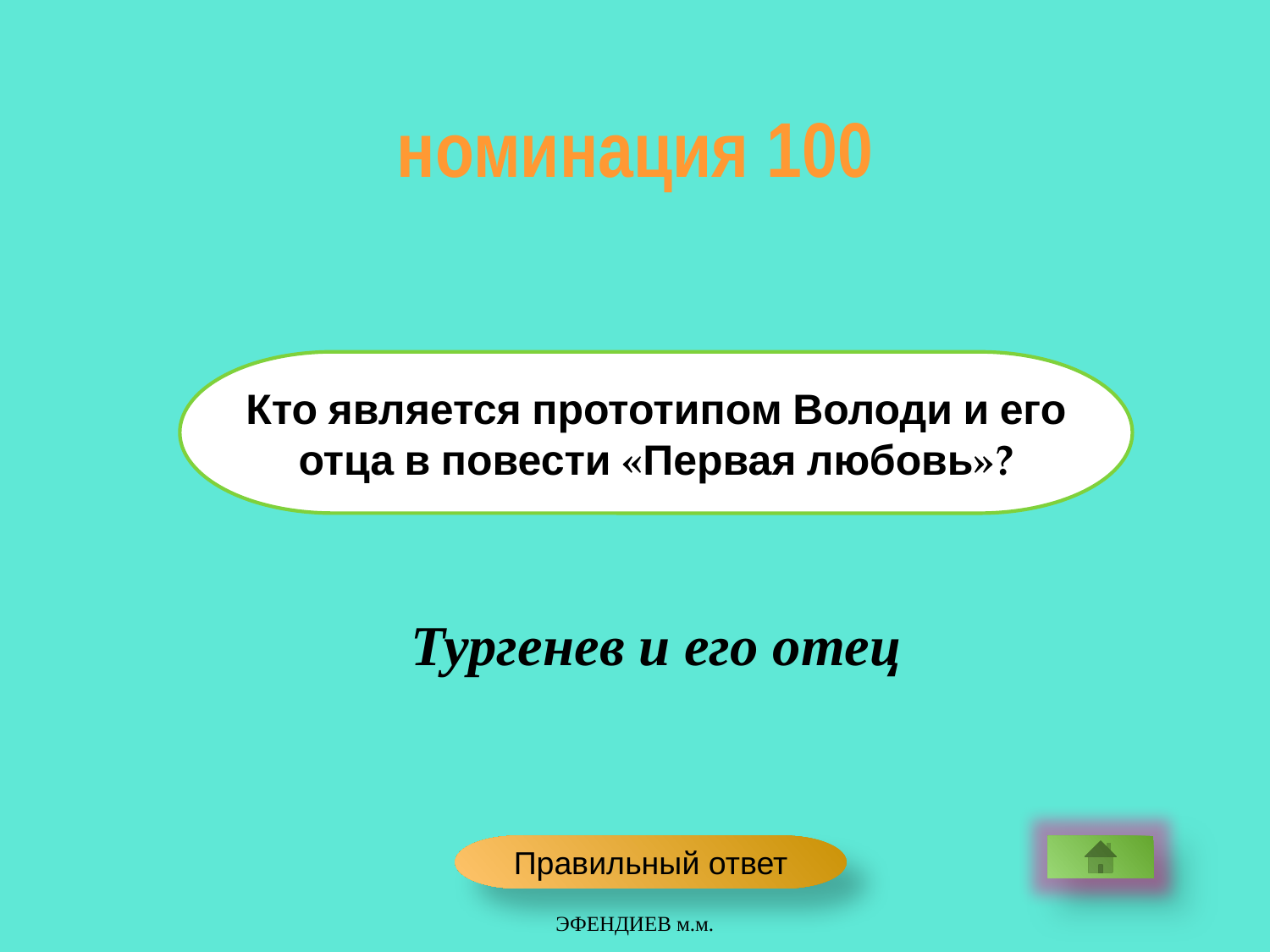

номинация 100
Кто является прототипом Володи и его отца в повести «Первая любовь»?
Тургенев и его отец
Правильный ответ

ЭФЕНДИЕВ м.м.